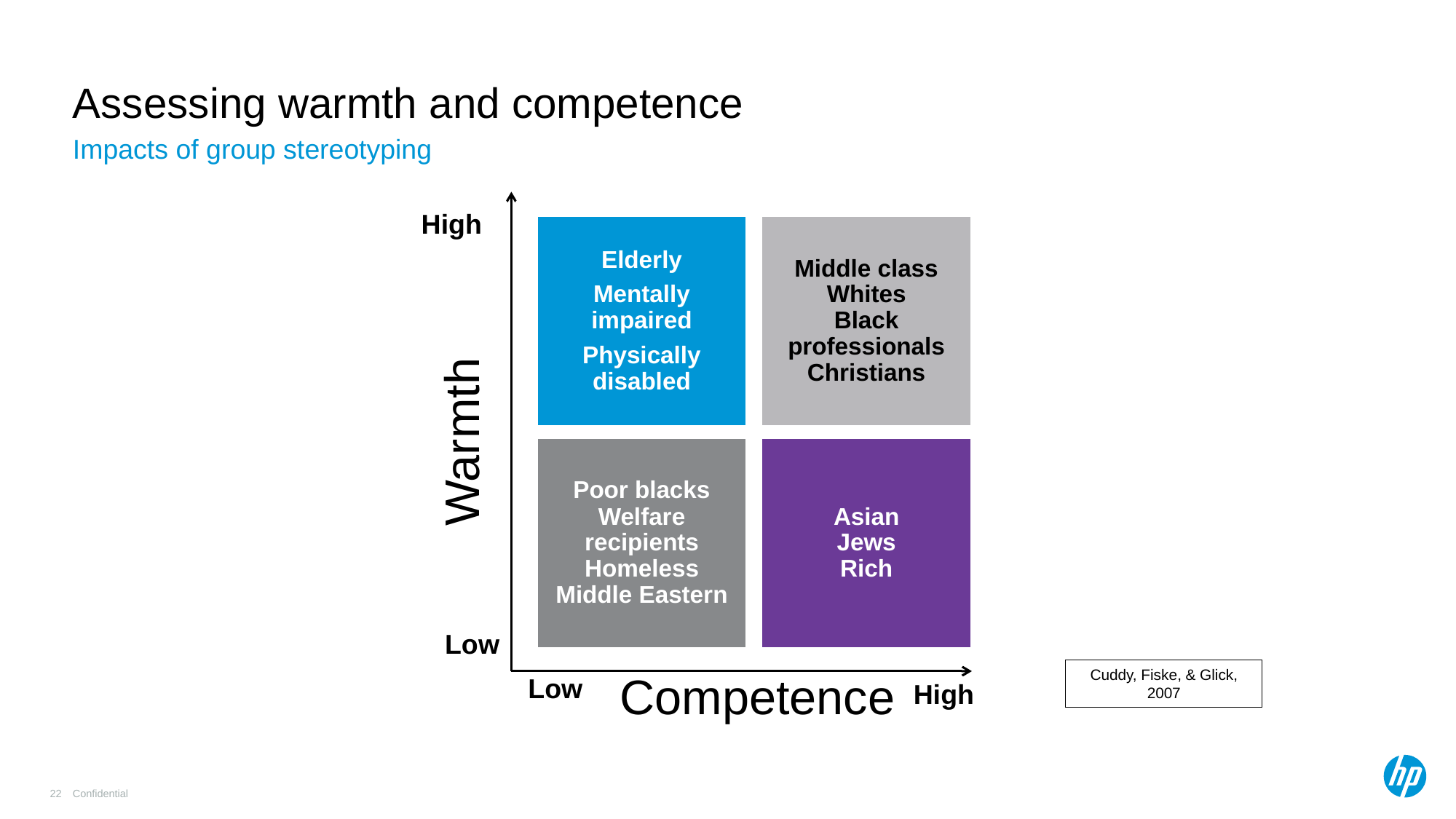

# Assessing warmth and competence
Impacts of group stereotyping
High
Elderly
Mentally impaired
Physically disabled
Middle class
Whites
Black professionals
Christians
Warmth
Poor blacks
Welfare recipients
Homeless
Middle Eastern
Asian
Jews
Rich
Low
Cuddy, Fiske, & Glick, 2007
Competence
Low

High
22
Confidential